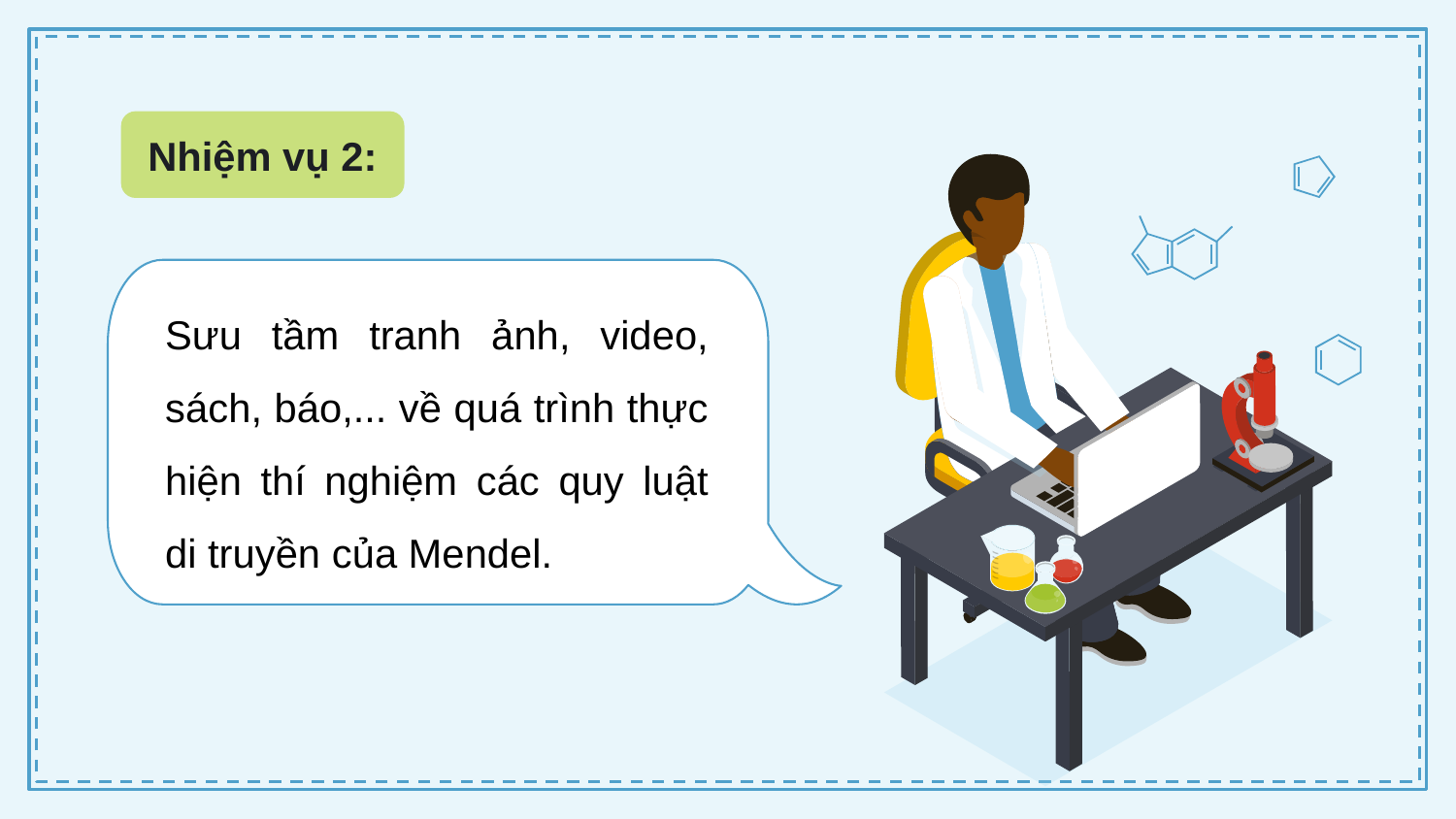

Nhiệm vụ 2:

Sưu tầm tranh ảnh, video, sách, báo,... về quá trình thực hiện thí nghiệm các quy luật di truyền của Mendel.